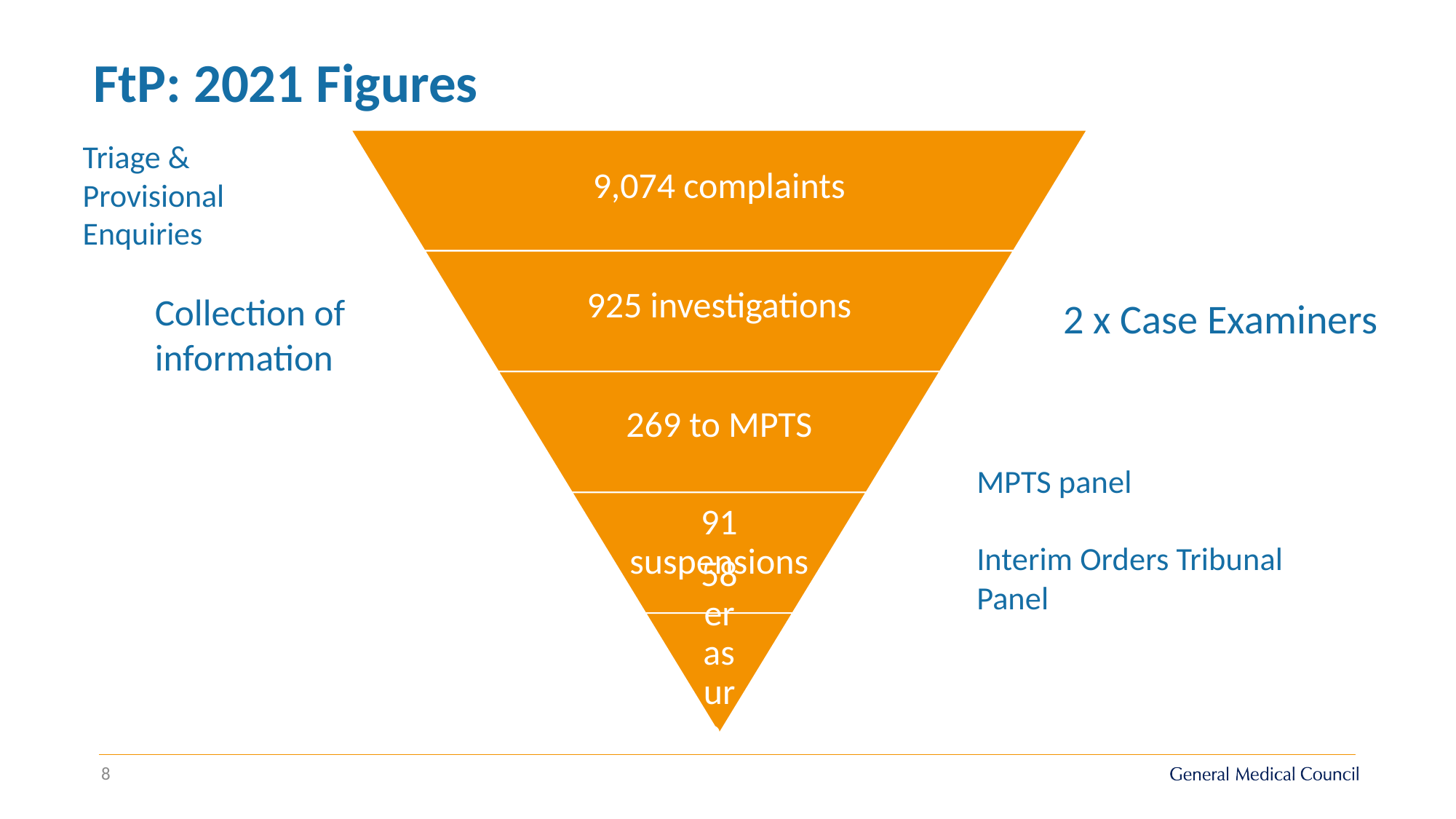

FtP: 2021 Figures
Triage & Provisional Enquiries
9,074 complaints
925 investigations
269 to MPTS
91 suspensions
58 erasures
2 x Case Examiners
Collection of information
MPTS panel

Interim Orders Tribunal Panel
8